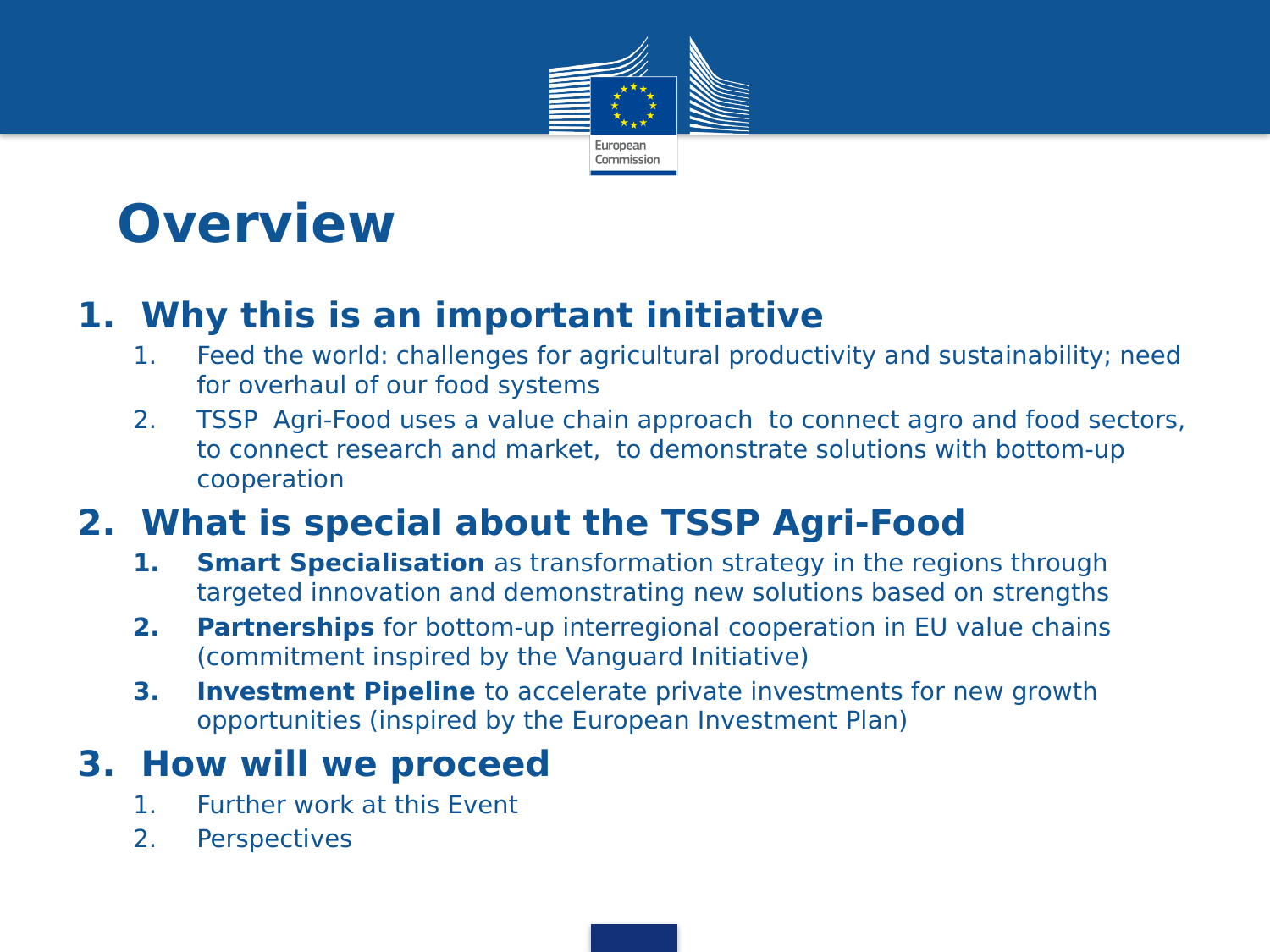

# Overview
Why this is an important initiative
Feed the world: challenges for agricultural productivity and sustainability; need for overhaul of our food systems
TSSP  Agri-Food uses a value chain approach  to connect agro and food sectors, to connect research and market,  to demonstrate solutions with bottom-up cooperation
What is special about the TSSP Agri-Food
Smart Specialisation as transformation strategy in the regions through targeted innovation and demonstrating new solutions based on strengths
Partnerships for bottom-up interregional cooperation in EU value chains (commitment inspired by the Vanguard Initiative)
Investment Pipeline to accelerate private investments for new growth opportunities (inspired by the European Investment Plan)
How will we proceed
Further work at this Event
Perspectives